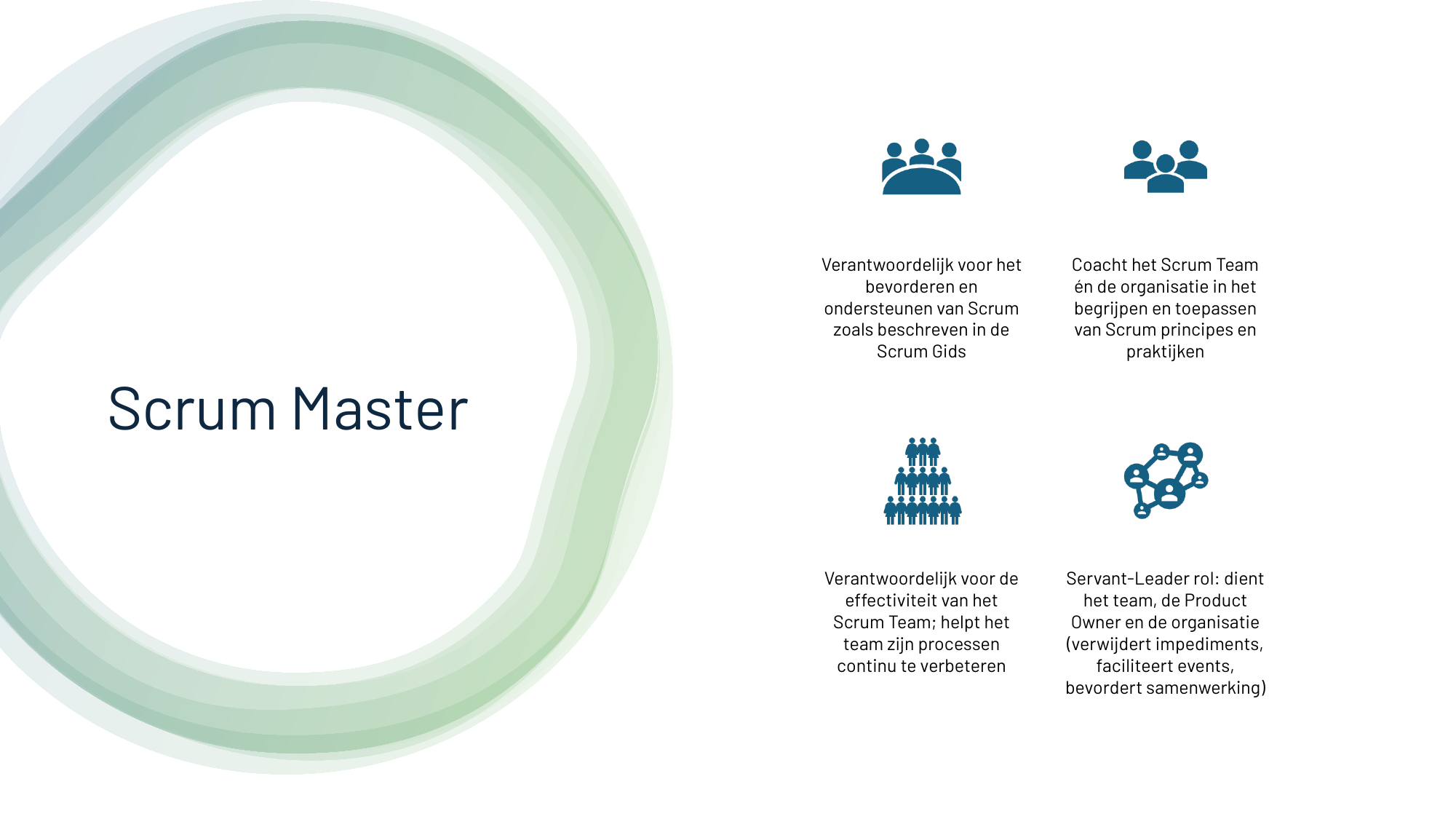

Verantwoordelijk voor het bevorderen en ondersteunen van Scrum zoals beschreven in de Scrum Gids
Coacht het Scrum Team én de organisatie in het begrijpen en toepassen van Scrum principes en praktijken
Verantwoordelijk voor de effectiviteit van het Scrum Team; helpt het team zijn processen continu te verbeteren
Servant-Leader rol: dient het team, de Product Owner en de organisatie (verwijdert impediments, faciliteert events, bevordert samenwerking)
# Scrum Master